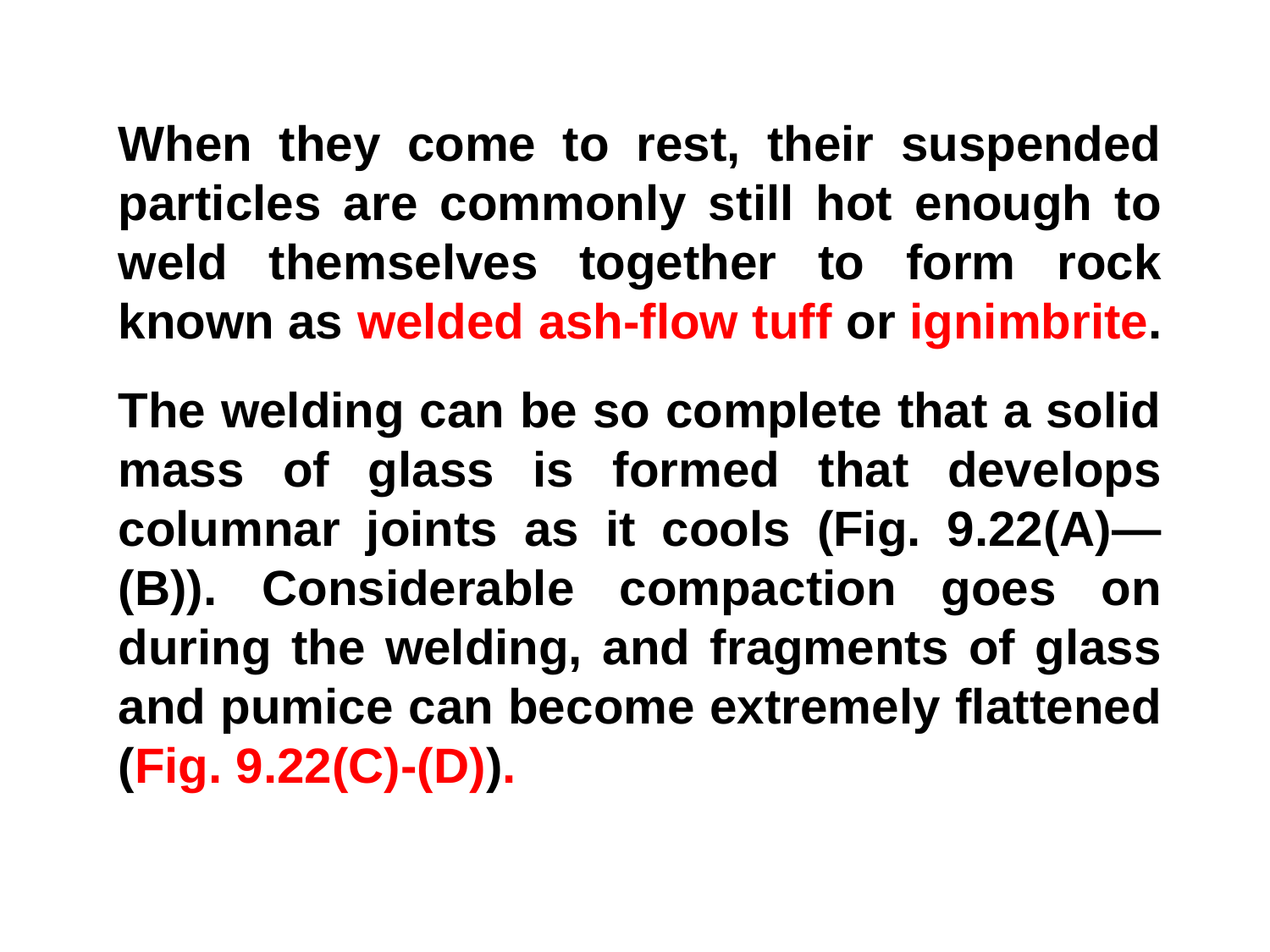

When they come to rest, their suspended particles are commonly still hot enough to weld themselves together to form rock known as welded ash-flow tuff or ignimbrite.

The welding can be so complete that a solid mass of glass is formed that develops columnar joints as it cools (Fig. 9.22(A)—(B)). Considerable compaction goes on during the welding, and fragments of glass and pumice can become extremely flattened (Fig. 9.22(C)-(D)).